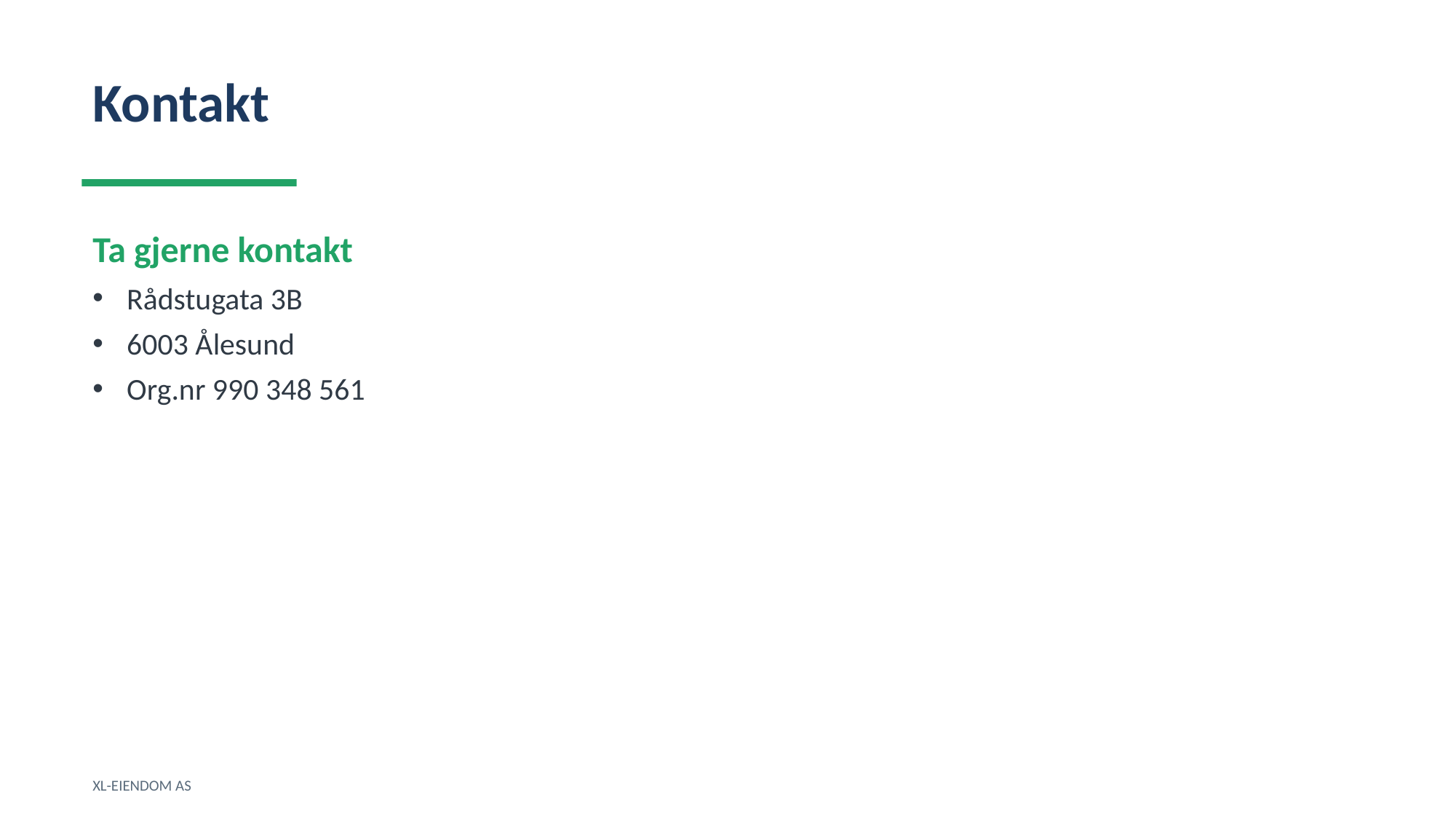

Kontakt

Ta gjerne kontakt
Rådstugata 3B
6003 Ålesund
Org.nr 990 348 561
XL-EIENDOM AS